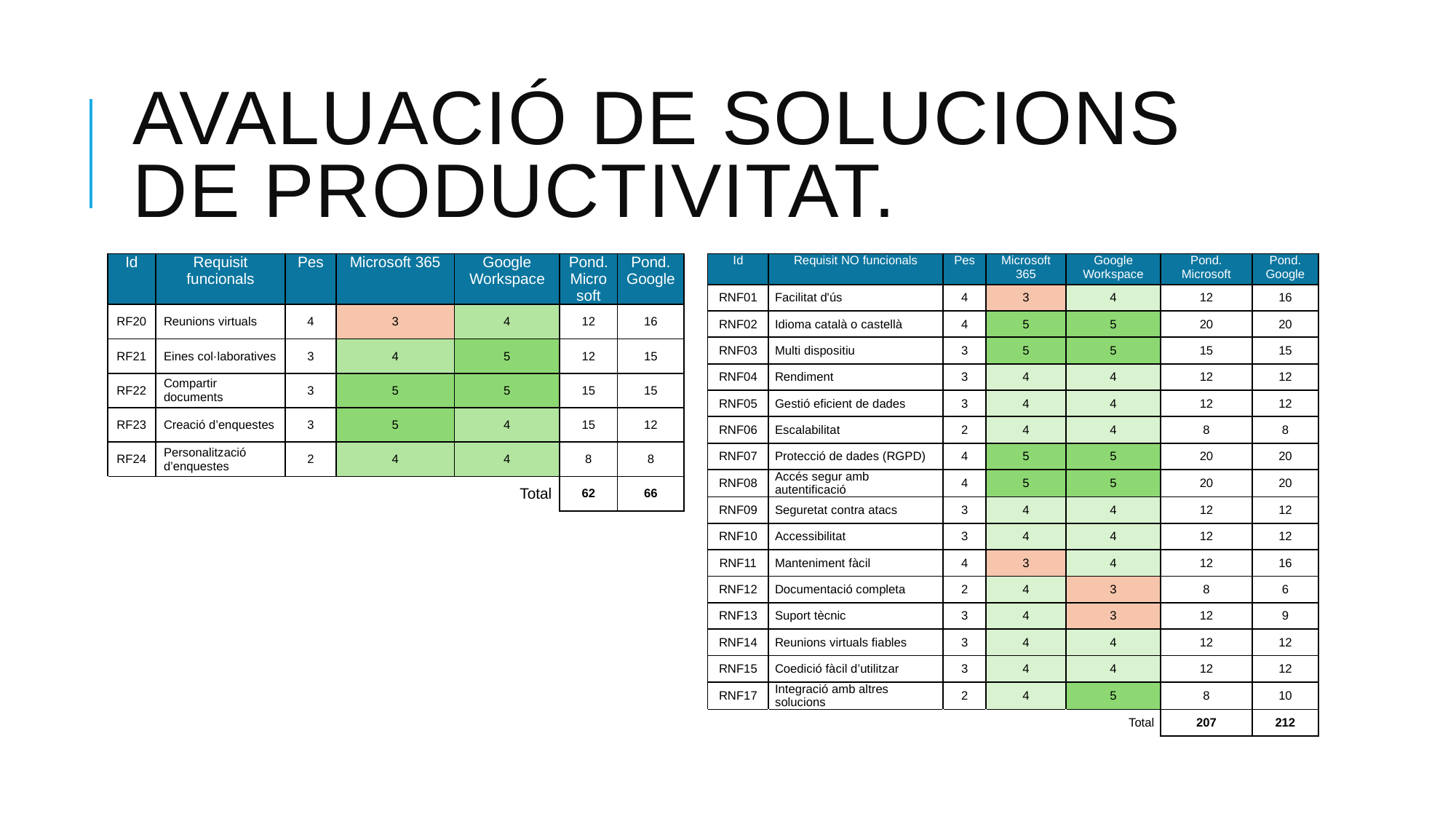

# Avaluació de solucions de productivitat.
| Id | Requisit funcionals | Pes | Microsoft 365 | Google Workspace | Pond. Microsoft | Pond. Google |
| --- | --- | --- | --- | --- | --- | --- |
| RF20 | Reunions virtuals | 4 | 3 | 4 | 12 | 16 |
| RF21 | Eines col·laboratives | 3 | 4 | 5 | 12 | 15 |
| RF22 | Compartir documents | 3 | 5 | 5 | 15 | 15 |
| RF23 | Creació d’enquestes | 3 | 5 | 4 | 15 | 12 |
| RF24 | Personalització d’enquestes | 2 | 4 | 4 | 8 | 8 |
| Total |  |  |  |  | 62 | 66 |
| Id | Requisit NO funcionals | Pes | Microsoft 365 | Google Workspace | Pond. Microsoft | Pond. Google |
| --- | --- | --- | --- | --- | --- | --- |
| RNF01 | Facilitat d'ús | 4 | 3 | 4 | 12 | 16 |
| RNF02 | Idioma català o castellà | 4 | 5 | 5 | 20 | 20 |
| RNF03 | Multi dispositiu | 3 | 5 | 5 | 15 | 15 |
| RNF04 | Rendiment | 3 | 4 | 4 | 12 | 12 |
| RNF05 | Gestió eficient de dades | 3 | 4 | 4 | 12 | 12 |
| RNF06 | Escalabilitat | 2 | 4 | 4 | 8 | 8 |
| RNF07 | Protecció de dades (RGPD) | 4 | 5 | 5 | 20 | 20 |
| RNF08 | Accés segur amb autentificació | 4 | 5 | 5 | 20 | 20 |
| RNF09 | Seguretat contra atacs | 3 | 4 | 4 | 12 | 12 |
| RNF10 | Accessibilitat | 3 | 4 | 4 | 12 | 12 |
| RNF11 | Manteniment fàcil | 4 | 3 | 4 | 12 | 16 |
| RNF12 | Documentació completa | 2 | 4 | 3 | 8 | 6 |
| RNF13 | Suport tècnic | 3 | 4 | 3 | 12 | 9 |
| RNF14 | Reunions virtuals fiables | 3 | 4 | 4 | 12 | 12 |
| RNF15 | Coedició fàcil d’utilitzar | 3 | 4 | 4 | 12 | 12 |
| RNF17 | Integració amb altres solucions | 2 | 4 | 5 | 8 | 10 |
|  |  |  |  | Total | 207 | 212 |